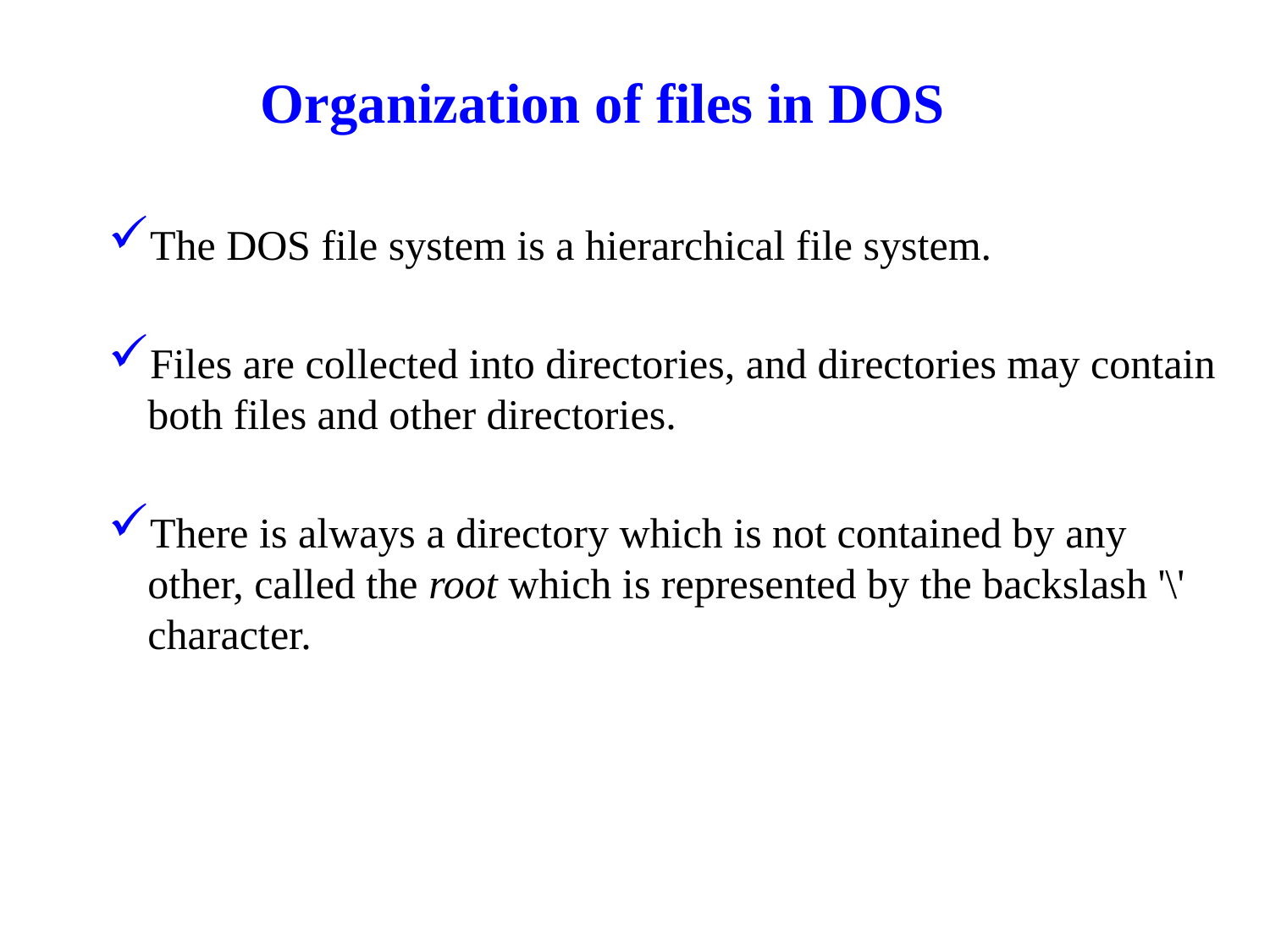

# Organization of files in DOS
The DOS file system is a hierarchical file system.

Files are collected into directories, and directories may contain both files and other directories.

There is always a directory which is not contained by any other, called the root which is represented by the backslash '\' character.